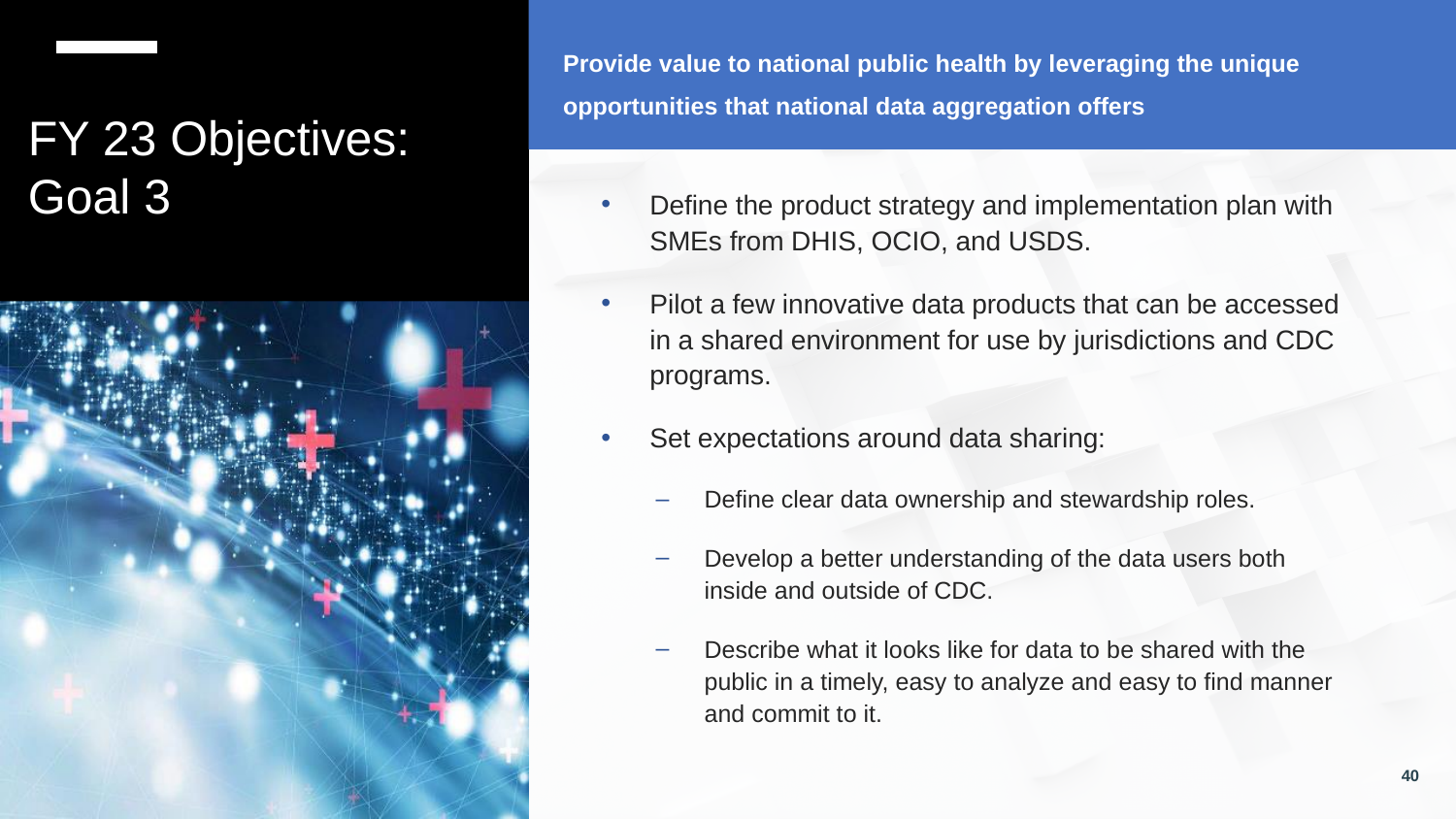

Provide value to national public health by leveraging the unique opportunities that national data aggregation offers
# FY 23 Objectives: Goal 3
Define the product strategy and implementation plan with SMEs from DHIS, OCIO, and USDS.
Pilot a few innovative data products that can be accessed in a shared environment for use by jurisdictions and CDC programs.
Set expectations around data sharing:
Define clear data ownership and stewardship roles.
Develop a better understanding of the data users both inside and outside of CDC.
Describe what it looks like for data to be shared with the public in a timely, easy to analyze and easy to find manner and commit to it.

40